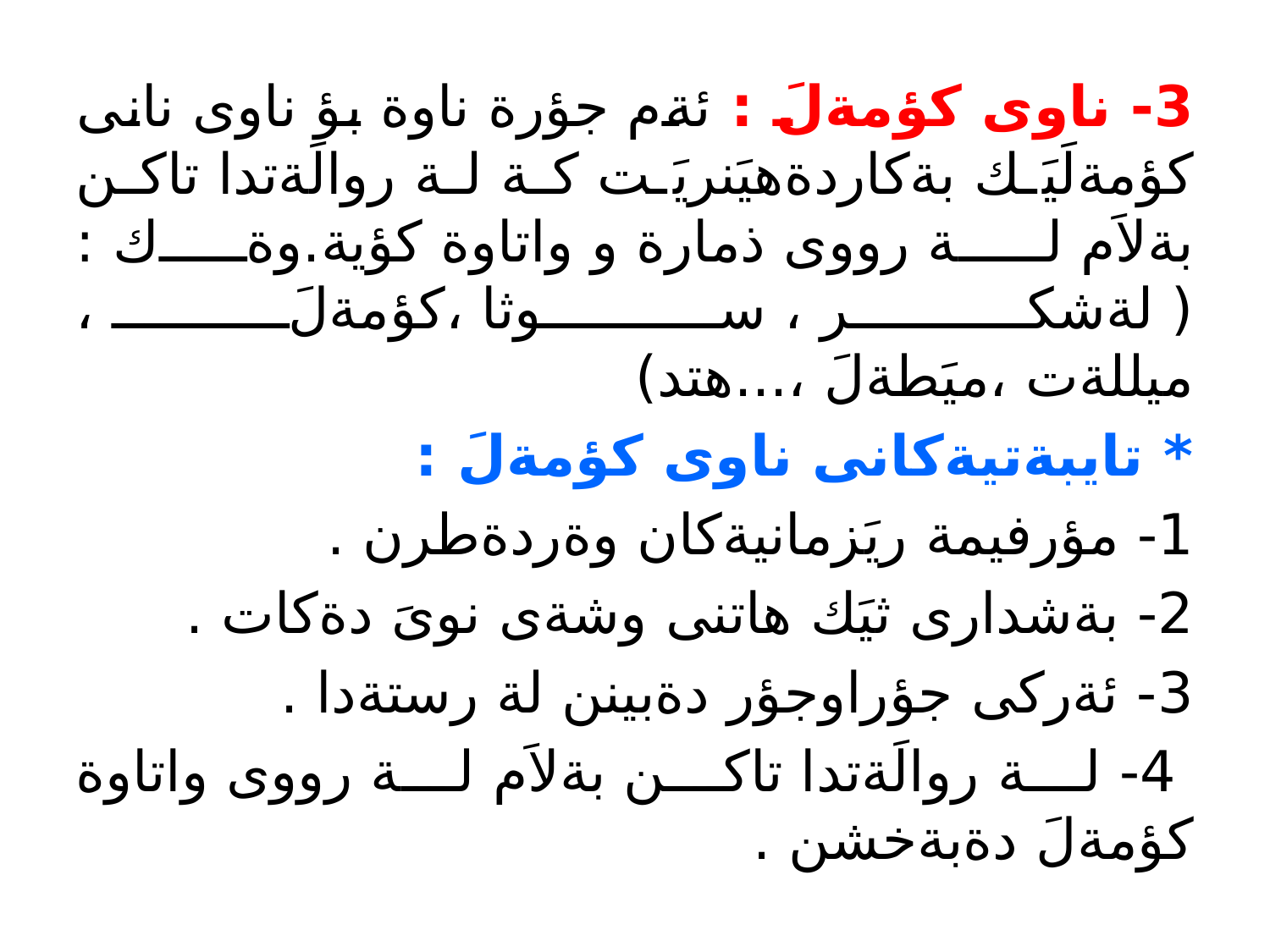

3- ناوى كؤمةلَ : ئةم جؤرة ناوة بؤ ناوى نانى كؤمةلَيَك بةكاردةهيَنريَت كة لة روالَةتدا تاكن بةلاَم لة رووى ذمارة و واتاوة كؤية.وةك : ( لةشكر ، سوثا ،كؤمةلَ ، ميللةت ،ميَطةلَ ،...هتد)
* تايبةتيةكانى ناوى كؤمةلَ :
1- مؤرفيمة ريَزمانيةكان وةردةطرن .
2- بةشدارى ثيَك هاتنى وشةى نوىَ دةكات .
3- ئةركى جؤراوجؤر دةبينن لة رستةدا .
 4- لة روالَةتدا تاكن بةلاَم لة رووى واتاوة كؤمةلَ دةبةخشن .